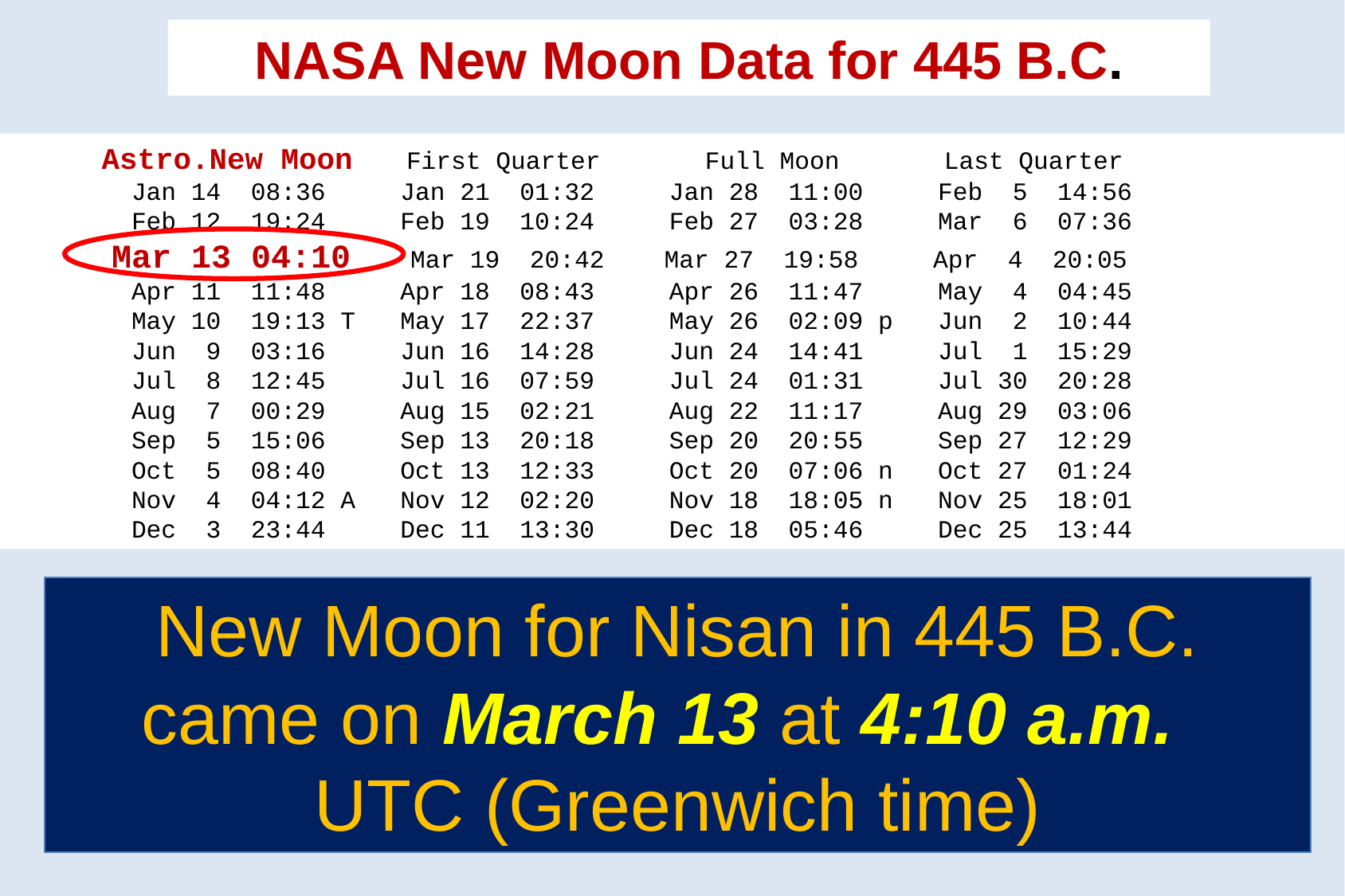

NASA New Moon Data for 445 B.C.
     Astro.New Moon   First Quarter       Full Moon       Last Quarter
        Jan 14  08:36     Jan 21  01:32     Jan 28  11:00     Feb  5  14:56
        Feb 12  19:24     Feb 19  10:24     Feb 27  03:28     Mar  6  07:36
     Mar 13 04:10   Mar 19  20:42    Mar 27  19:58     Apr  4  20:05
        Apr 11  11:48     Apr 18  08:43     Apr 26  11:47     May  4  04:45
        May 10  19:13 T   May 17  22:37     May 26  02:09 p   Jun  2  10:44
        Jun  9  03:16     Jun 16  14:28     Jun 24  14:41     Jul  1  15:29
        Jul  8  12:45     Jul 16  07:59     Jul 24  01:31     Jul 30  20:28
        Aug  7  00:29     Aug 15  02:21     Aug 22  11:17     Aug 29  03:06
        Sep  5  15:06     Sep 13  20:18     Sep 20  20:55     Sep 27  12:29
        Oct  5  08:40     Oct 13  12:33     Oct 20  07:06 n   Oct 27  01:24
        Nov  4  04:12 A   Nov 12  02:20     Nov 18  18:05 n   Nov 25  18:01
        Dec  3  23:44     Dec 11  13:30     Dec 18  05:46     Dec 25  13:44

New Moon for Nisan in 445 B.C. came on March 13 at 4:10 a.m.
UTC (Greenwich time)